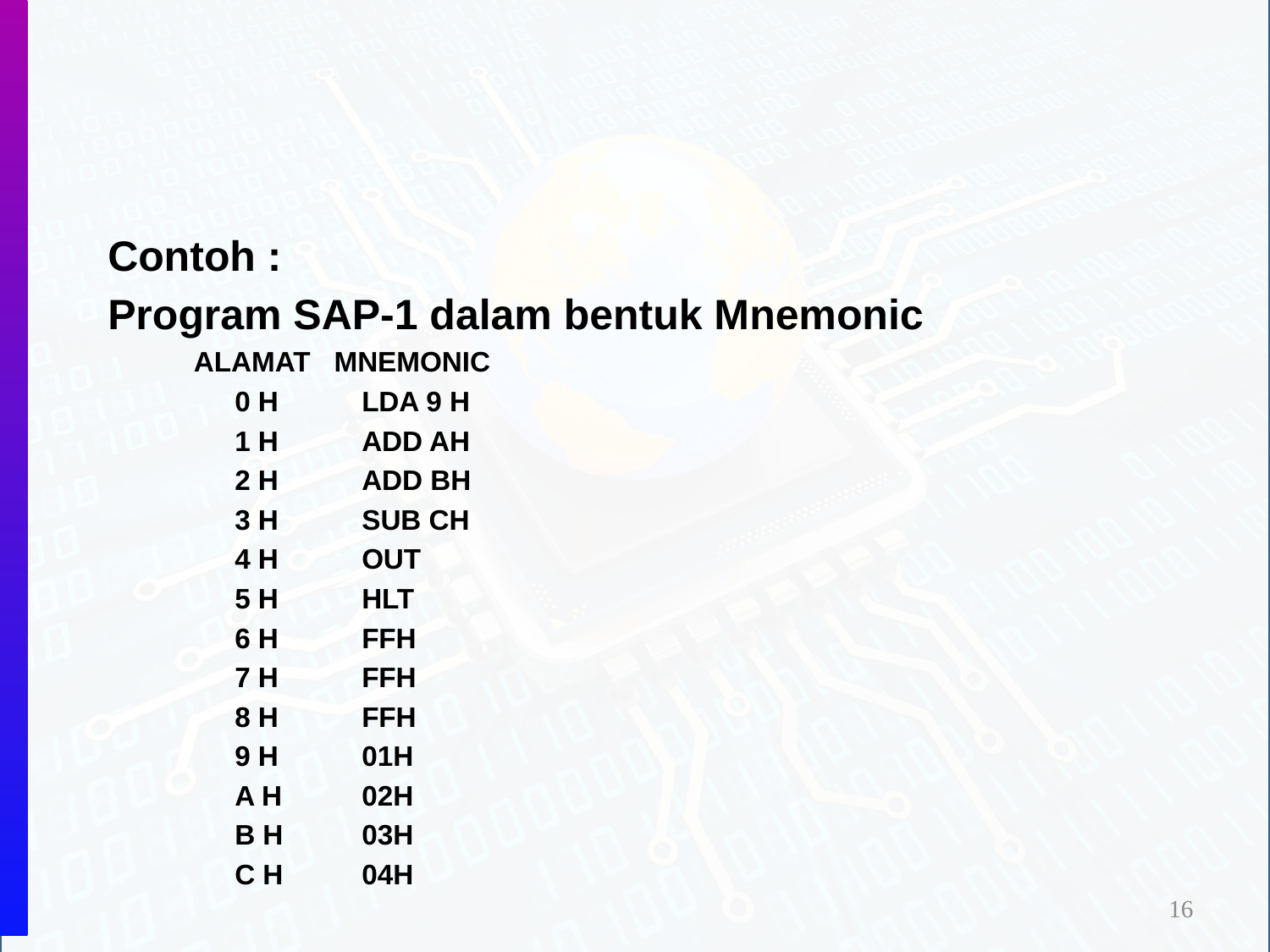

Contoh :
Program SAP-1 dalam bentuk Mnemonic
           ALAMAT   MNEMONIC
	0 H	LDA 9 H
	1 H	ADD AH
	2 H	ADD BH
	3 H	SUB CH
	4 H	OUT
	5 H	HLT
	6 H	FFH
	7 H	FFH
	8 H	FFH
	9 H	01H
	A H	02H
	B H	03H
	C H	04H

16